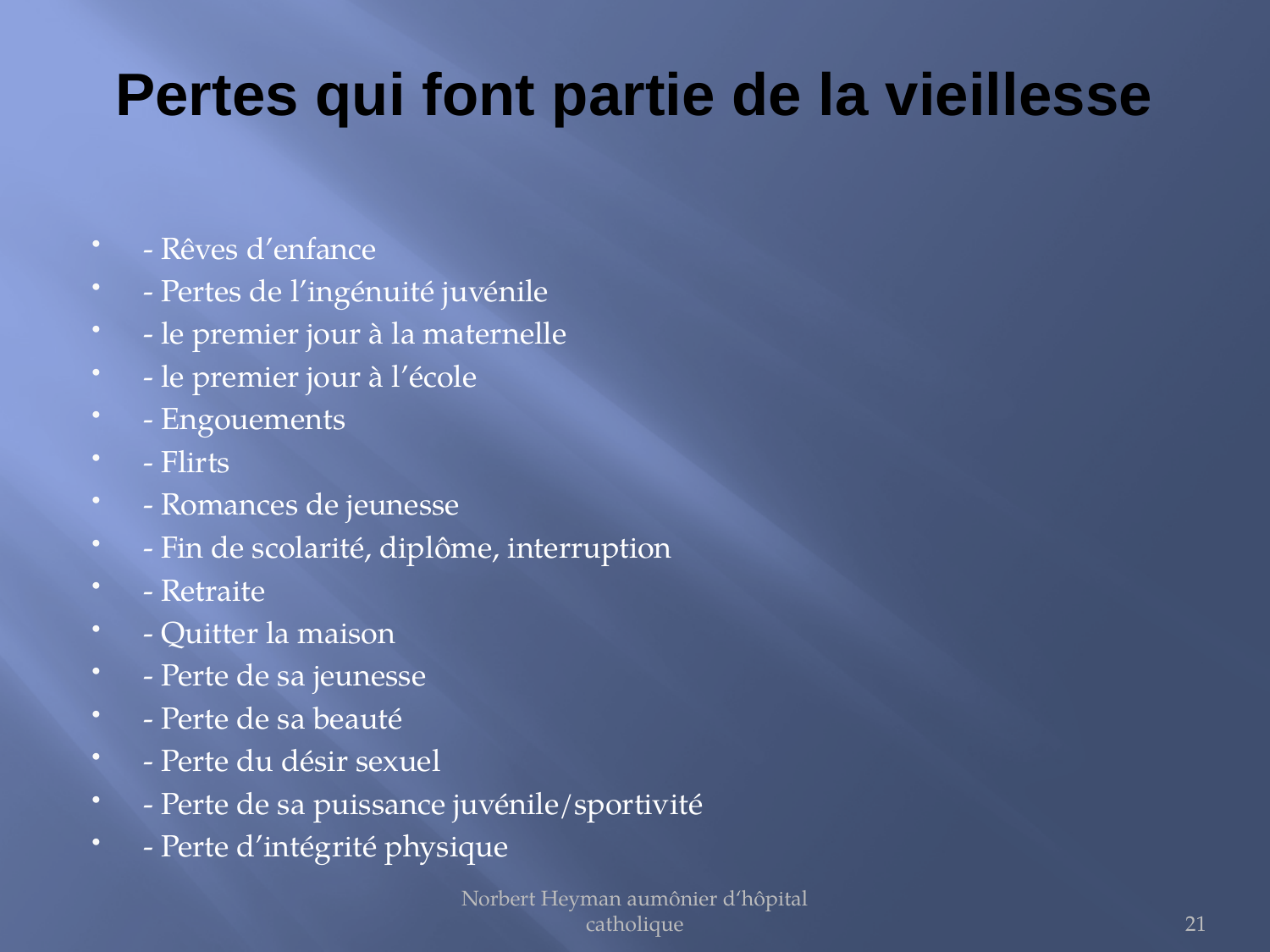

# Pertes qui font partie de la vieillesse
- Rêves d’enfance
- Pertes de l’ingénuité juvénile
- le premier jour à la maternelle
- le premier jour à l’école
- Engouements
- Flirts
- Romances de jeunesse
- Fin de scolarité, diplôme, interruption
- Retraite
- Quitter la maison
- Perte de sa jeunesse
- Perte de sa beauté
- Perte du désir sexuel
- Perte de sa puissance juvénile/sportivité
- Perte d’intégrité physique
Norbert Heyman aumônier d‘hôpital catholique
21